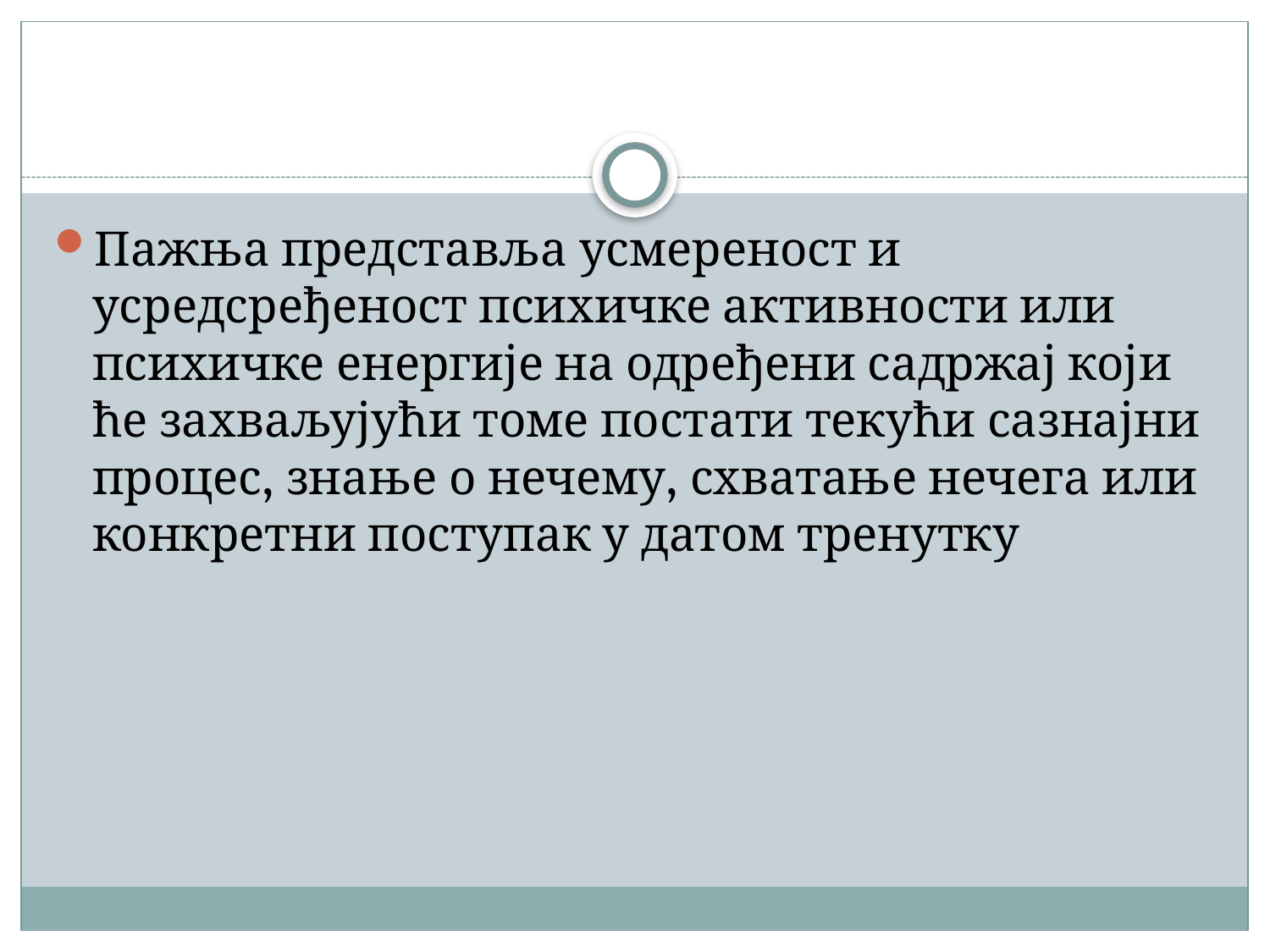

Пажња представља усмереност и усредсређеност психичке активности или психичке енергије на одређени садржај који ће захваљујући томе постати текући сазнајни процес, знање о нечему, схватање нечега или конкретни поступак у датом тренутку